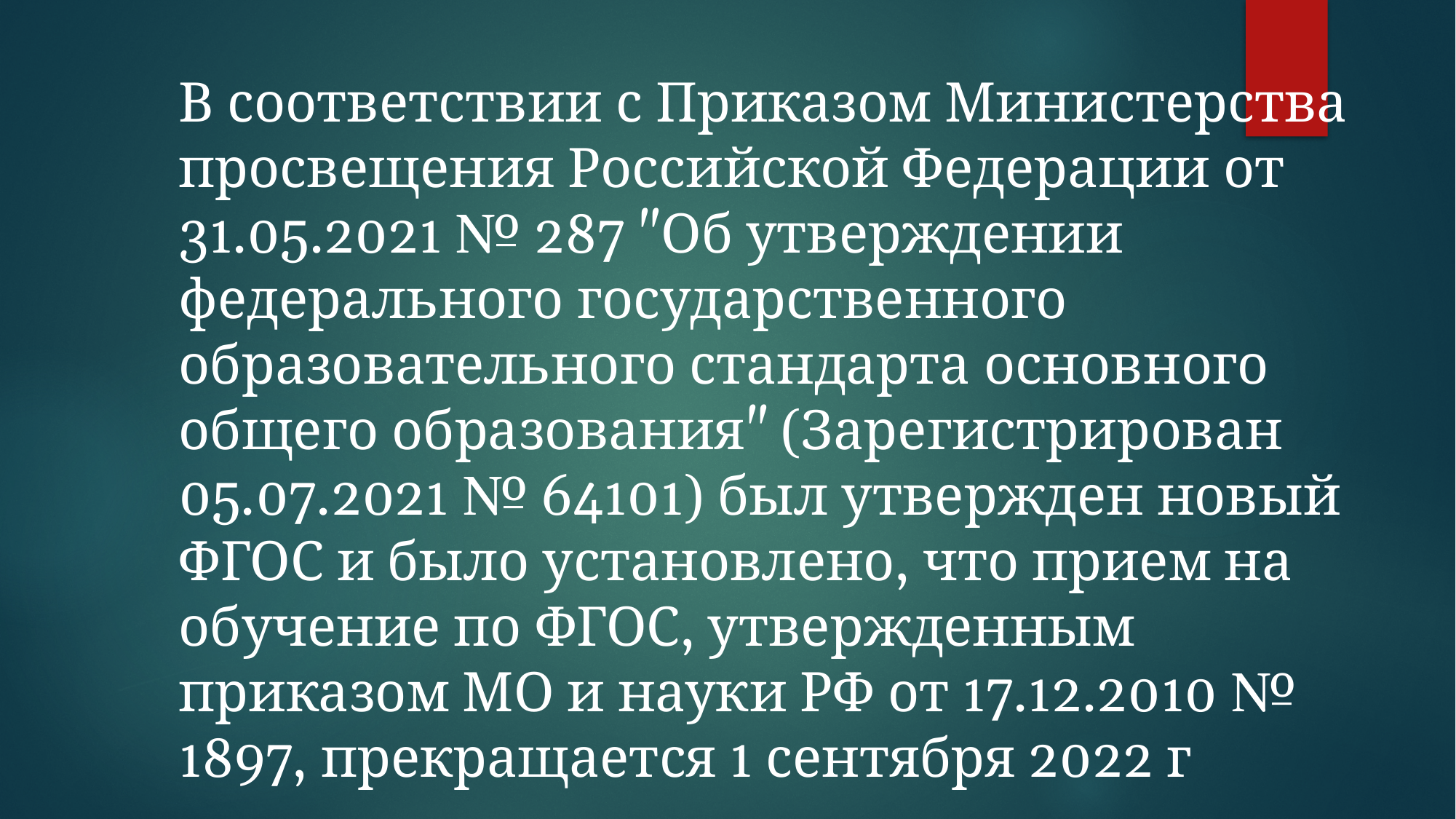

В соответствии с Приказом Министерства просвещения Российской Федерации от 31.05.2021 № 287 "Об утверждении федерального государственного образовательного стандарта основного общего образования" (Зарегистрирован 05.07.2021 № 64101) был утвержден новый ФГОС и было установлено, что прием на обучение по ФГОС, утвержденным приказом МО и науки РФ от 17.12.2010 № 1897, прекращается 1 сентября 2022 г